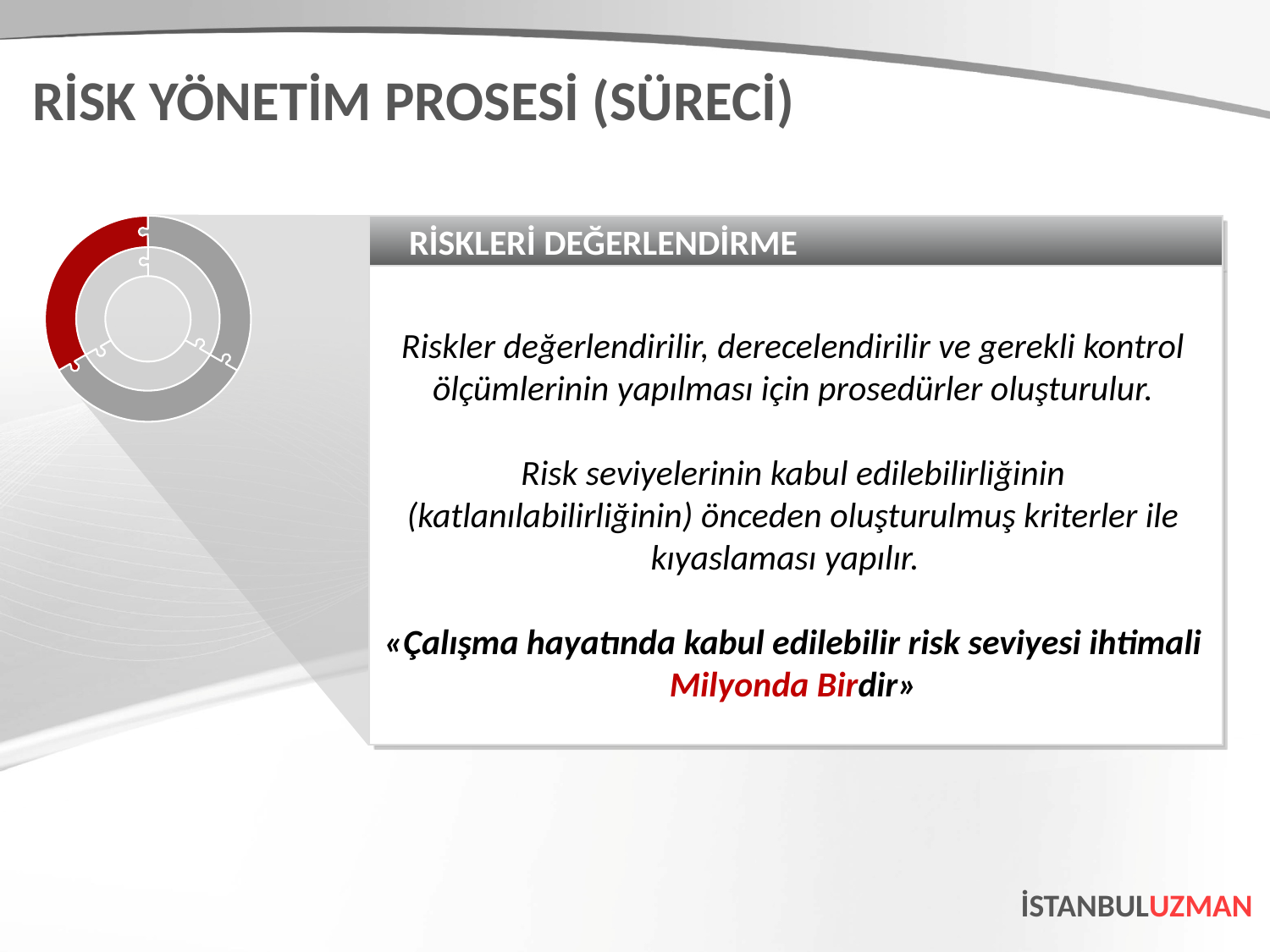

RİSK YÖNETİM PROSESİ (SÜRECİ)

RİSKLERİ DEĞERLENDİRME

Riskler değerlendirilir, derecelendirilir ve gerekli kontrol ölçümlerinin yapılması için prosedürler oluşturulur.

Risk seviyelerinin kabul edilebilirliğinin (katlanılabilirliğinin) önceden oluşturulmuş kriterler ile kıyaslaması yapılır.

«Çalışma hayatında kabul edilebilir risk seviyesi ihtimali Milyonda Birdir»
İSTANBULUZMAN